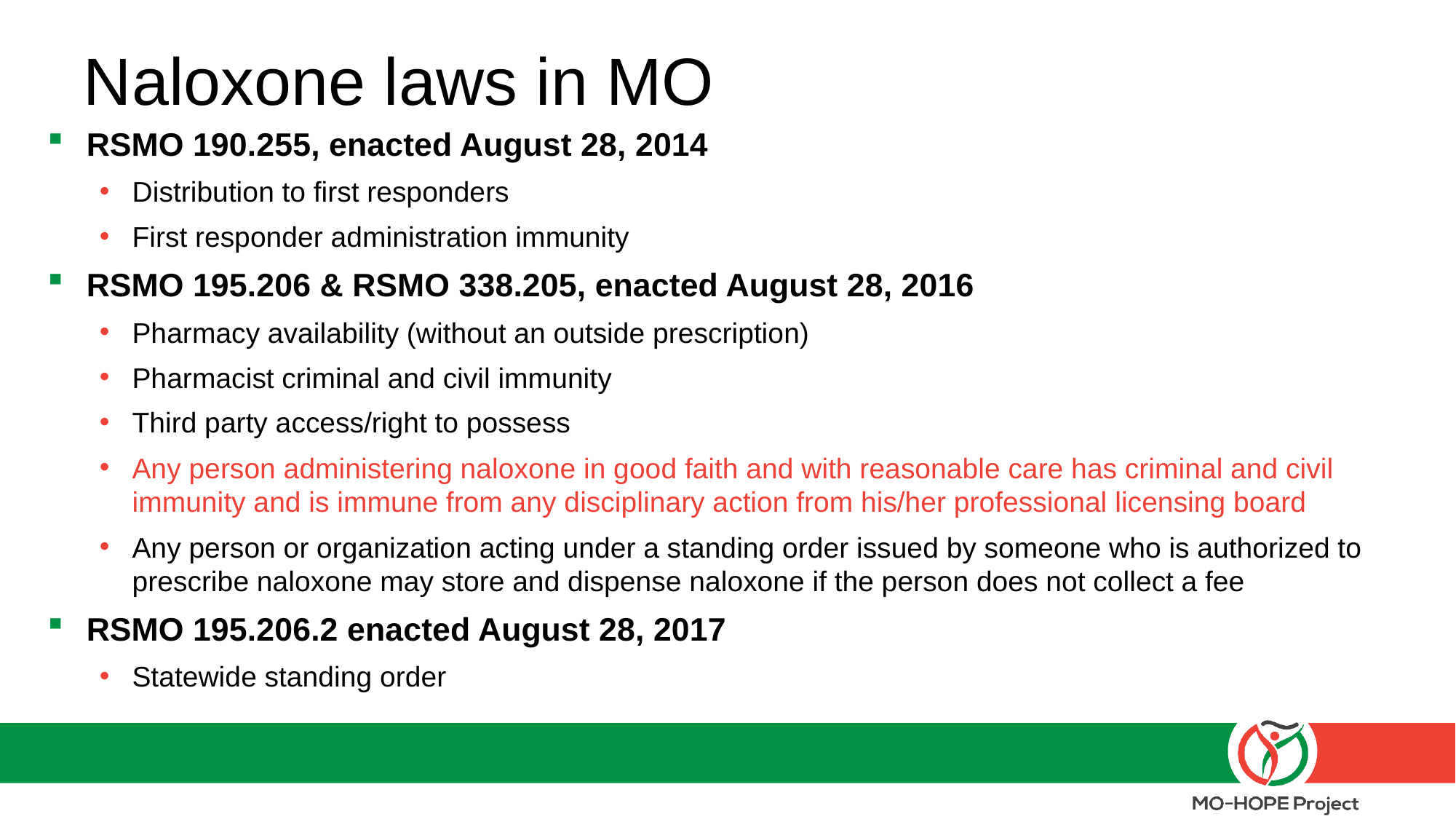

# Naloxone laws in MO
RSMO 190.255, enacted August 28, 2014
Distribution to first responders
First responder administration immunity
RSMO 195.206 & RSMO 338.205, enacted August 28, 2016
Pharmacy availability (without an outside prescription)
Pharmacist criminal and civil immunity
Third party access/right to possess
Any person administering naloxone in good faith and with reasonable care has criminal and civil immunity and is immune from any disciplinary action from his/her professional licensing board
Any person or organization acting under a standing order issued by someone who is authorized to prescribe naloxone may store and dispense naloxone if the person does not collect a fee
RSMO 195.206.2 enacted August 28, 2017
Statewide standing order